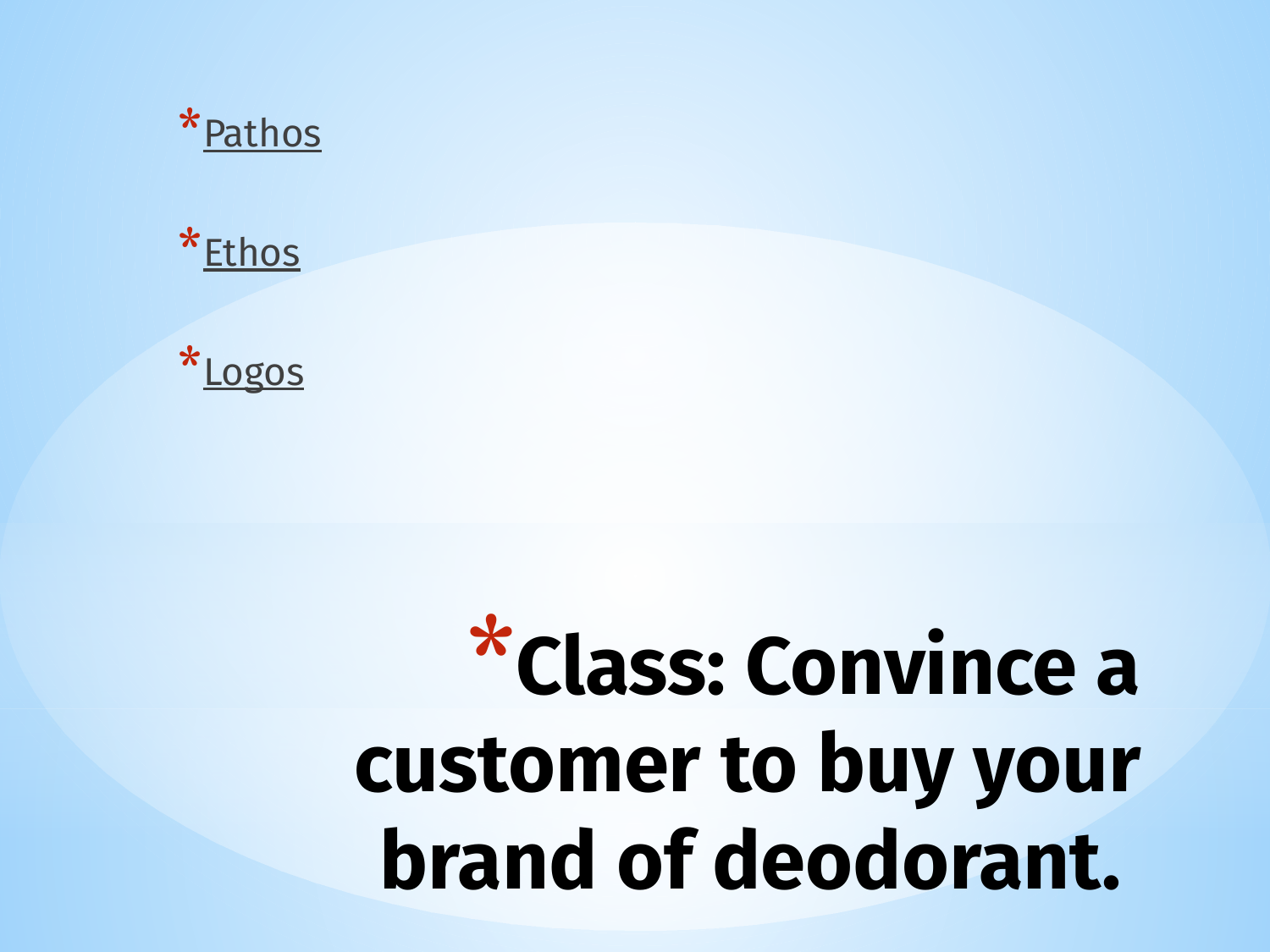

Pathos

Ethos

Logos

# Class: Convince a customer to buy your brand of deodorant.